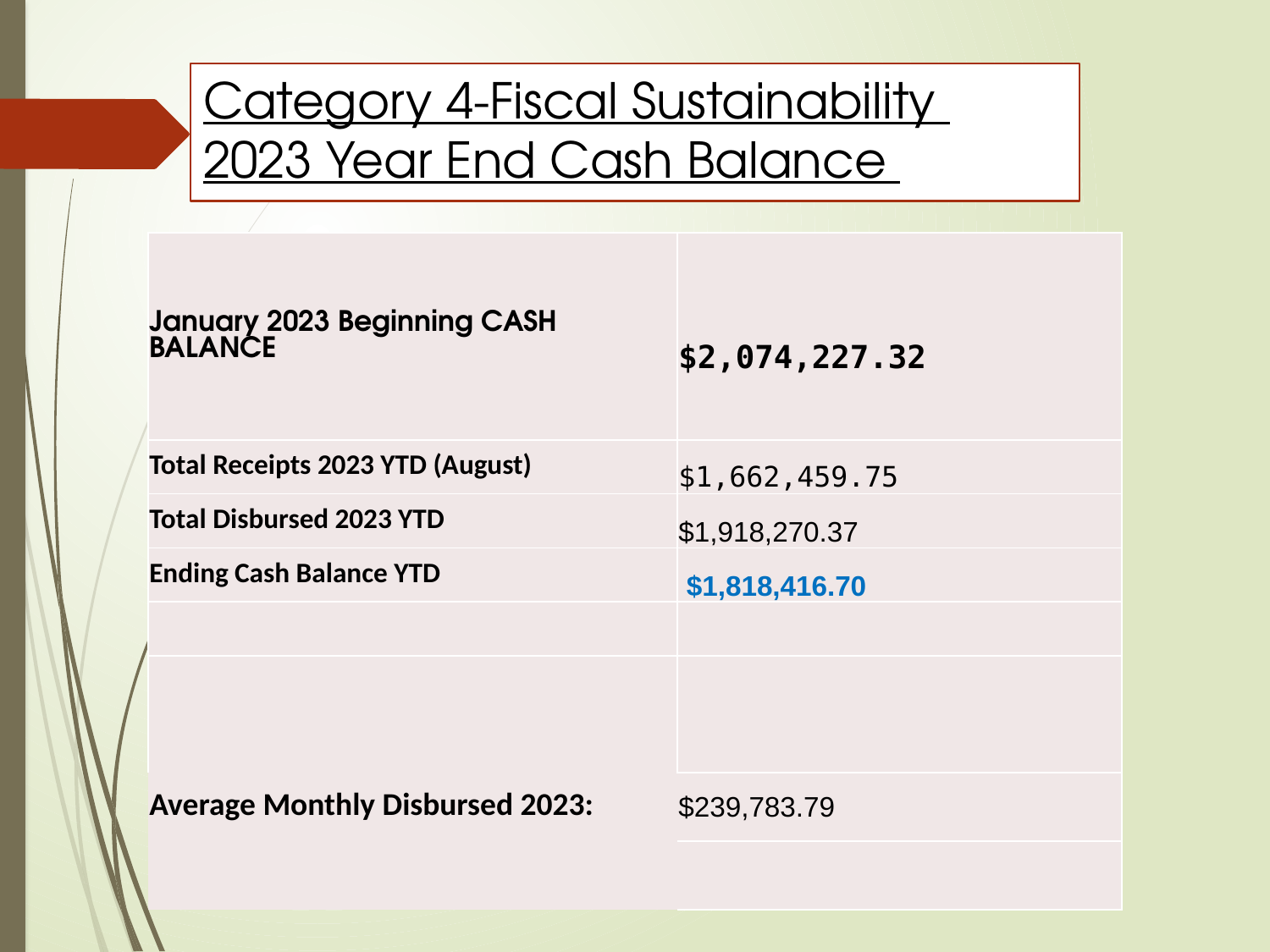

# Category 4-Fiscal Sustainability 2023 Year End Cash Balance
| January 2023 Beginning CASH BALANCE | $2,074,227.32 |
| --- | --- |
| Total Receipts 2023 YTD (August) | $1,662,459.75 |
| Total Disbursed 2023 YTD | $1,918,270.37 |
| Ending Cash Balance YTD | $1,818,416.70 |
|  |  |
|  |  |
| Average Monthly Disbursed 2023: | $239,783.79 |
|  |  |